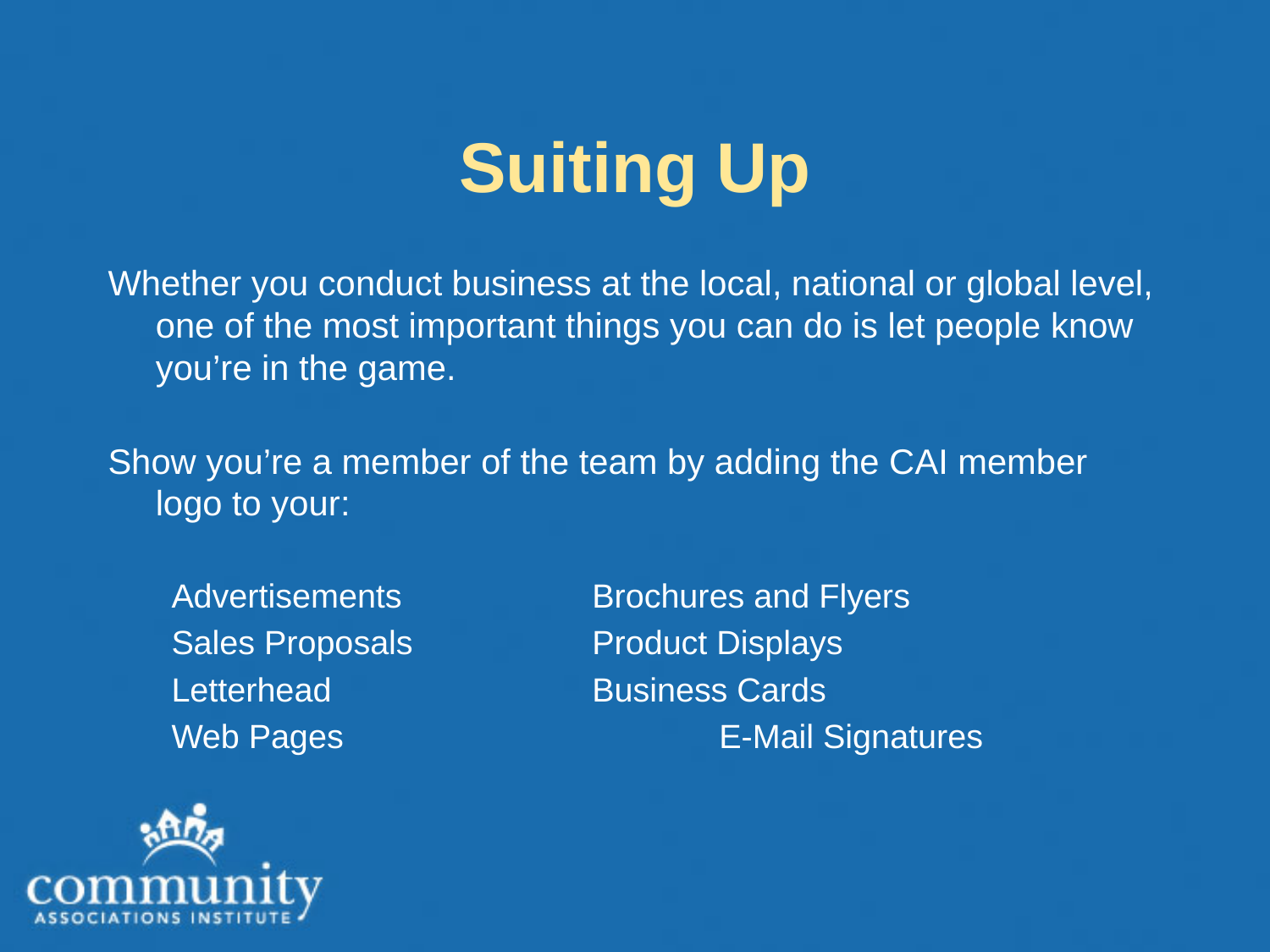

# Suiting Up
Whether you conduct business at the local, national or global level, one of the most important things you can do is let people know you’re in the game.

Show you’re a member of the team by adding the CAI member logo to your:

Advertisements		Brochures and Flyers
Sales Proposals 		Product Displays
Letterhead			Business Cards
Web Pages			E-Mail Signatures